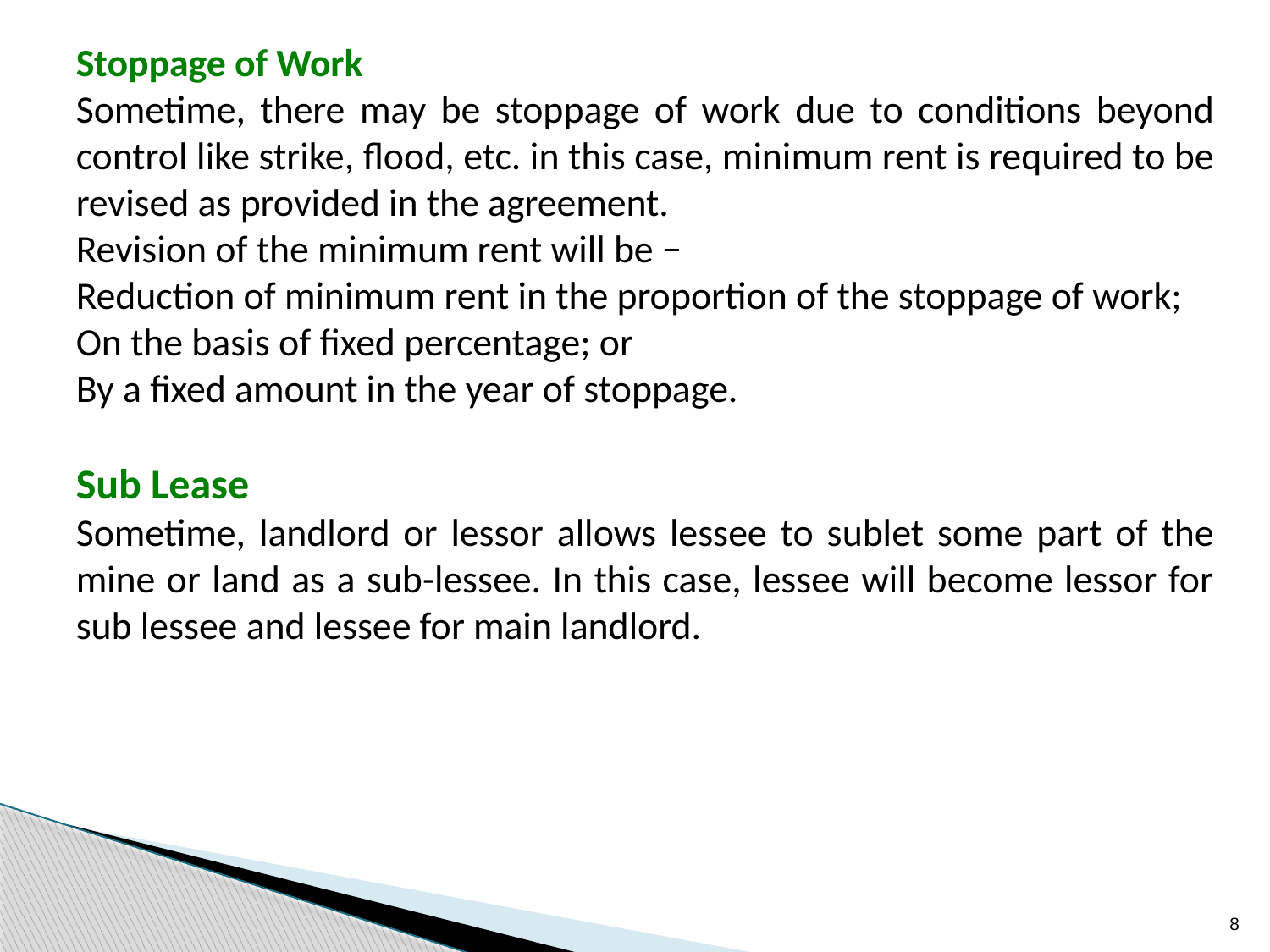

Stoppage of Work
Sometime, there may be stoppage of work due to conditions beyond control like strike, flood, etc. in this case, minimum rent is required to be revised as provided in the agreement.
Revision of the minimum rent will be −
Reduction of minimum rent in the proportion of the stoppage of work;
On the basis of fixed percentage; or
By a fixed amount in the year of stoppage.

Sub Lease
Sometime, landlord or lessor allows lessee to sublet some part of the mine or land as a sub-lessee. In this case, lessee will become lessor for sub lessee and lessee for main landlord.
8